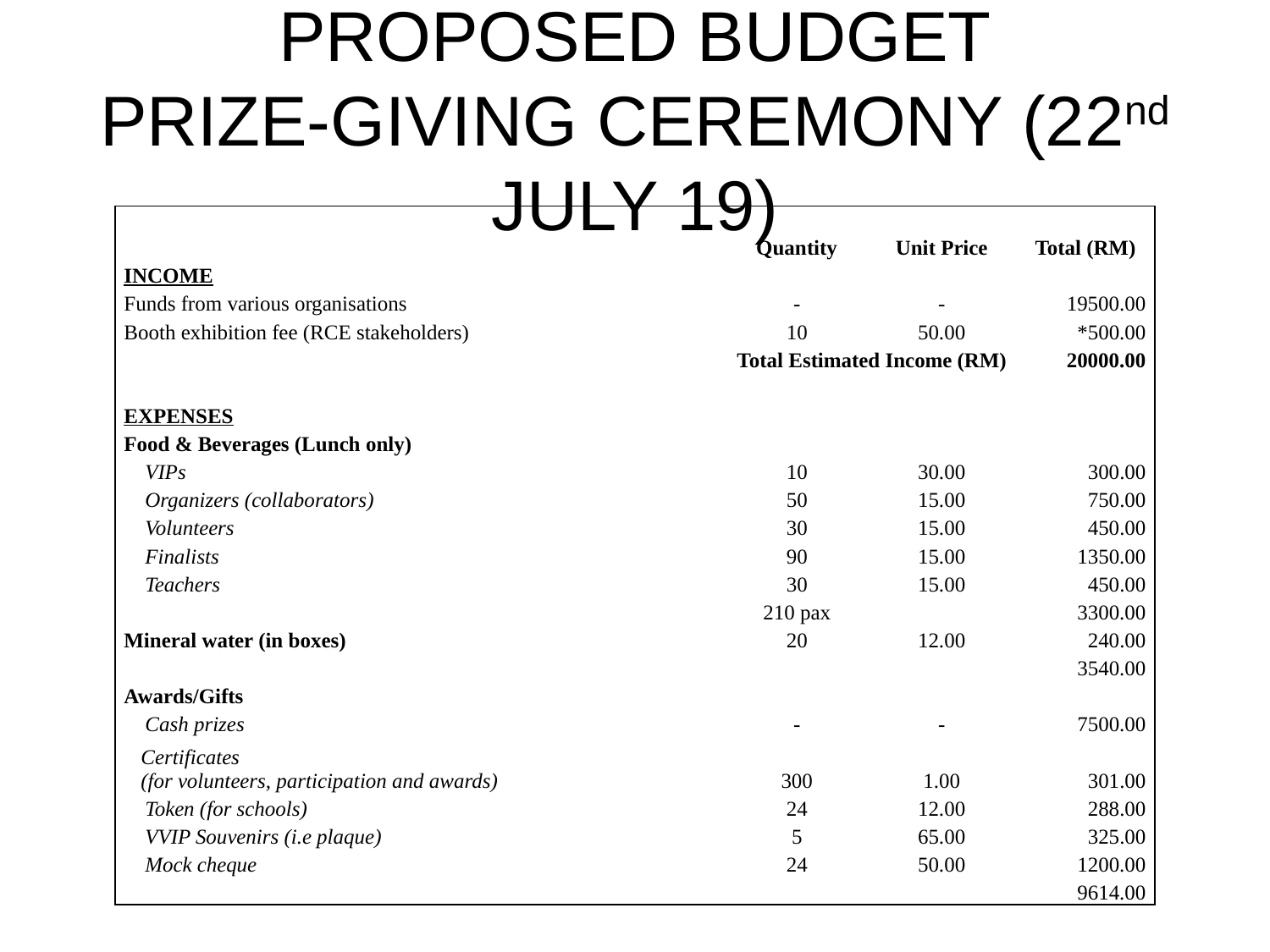

# PROPOSED BUDGET PRIZE-GIVING CEREMONY (22nd JULY 19)
|  | Quantity | Unit Price | Total (RM) |
| --- | --- | --- | --- |
| INCOME |  |  |  |
| Funds from various organisations | - | - | 19500.00 |
| Booth exhibition fee (RCE stakeholders) | 10 | 50.00 | \*500.00 |
| Total Estimated Income (RM) |  |  | 20000.00 |
|  |  |  |  |
| EXPENSES |  |  |  |
| Food & Beverages (Lunch only) |  |  |  |
| VIPs | 10 | 30.00 | 300.00 |
| Organizers (collaborators) | 50 | 15.00 | 750.00 |
| Volunteers | 30 | 15.00 | 450.00 |
| Finalists | 90 | 15.00 | 1350.00 |
| Teachers | 30 | 15.00 | 450.00 |
|  | 210 pax |  | 3300.00 |
| Mineral water (in boxes) | 20 | 12.00 | 240.00 |
|  |  |  | 3540.00 |
| Awards/Gifts |  |  |  |
| Cash prizes | - | - | 7500.00 |
| Certificates (for volunteers, participation and awards) | 300 | 1.00 | 301.00 |
| Token (for schools) | 24 | 12.00 | 288.00 |
| VVIP Souvenirs (i.e plaque) | 5 | 65.00 | 325.00 |
| Mock cheque | 24 | 50.00 | 1200.00 |
|  |  |  | 9614.00 |